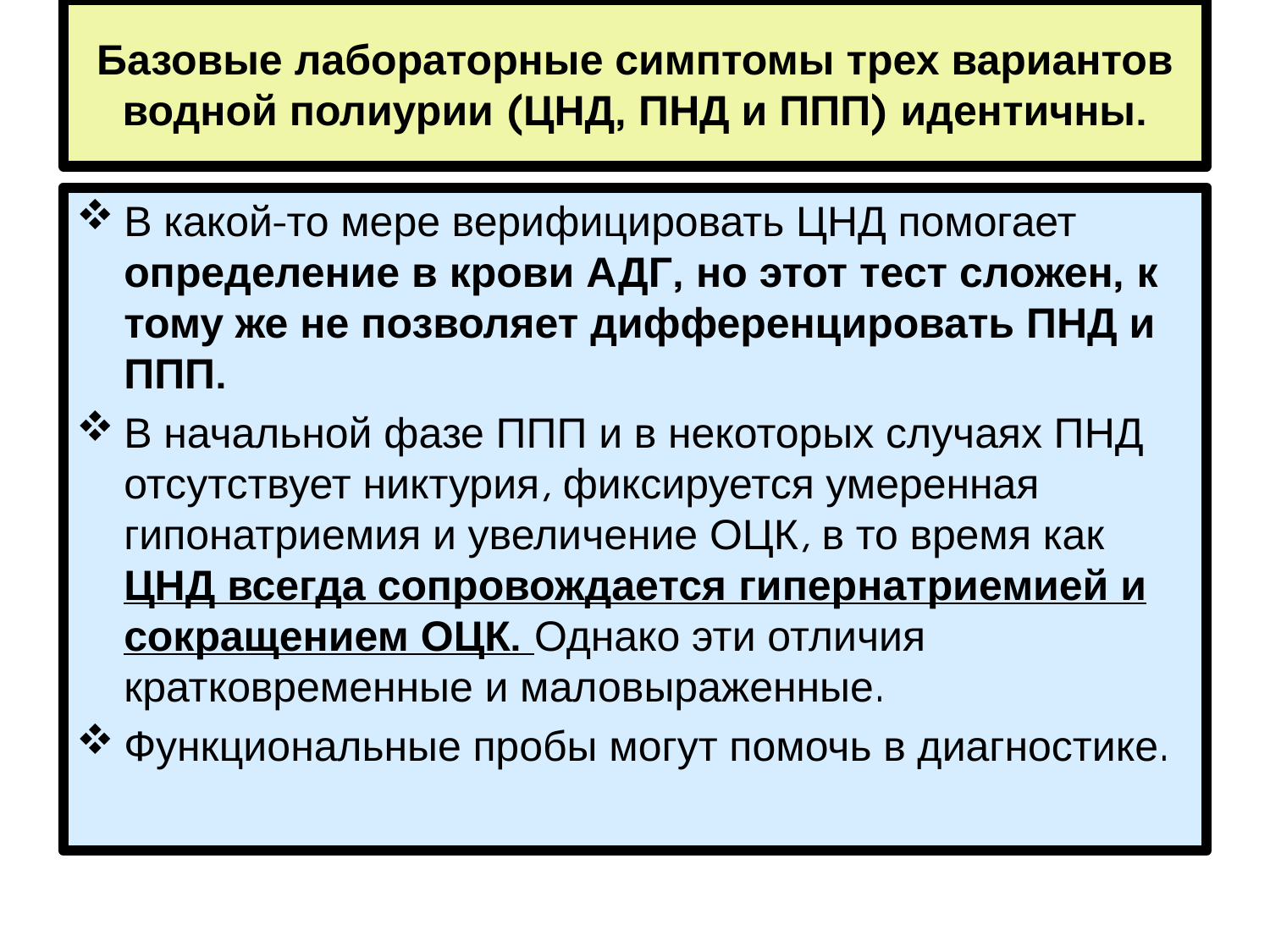

# Базовые лабораторные симптомы трех вариантов водной полиурии (ЦНД, ПНД и ППП) идентичны.
В какой-то мере верифицировать ЦНД помогает определение в крови АДГ, но этот тест сложен, к тому же не позволяет дифференцировать ПНД и ППП.
В начальной фазе ППП и в некоторых случаях ПНД отсутствует никтурия, фиксируется умеренная гипонатриемия и увеличение ОЦК, в то время как ЦНД всегда сопровождается гипернатриемией и сокращением ОЦК. Однако эти отличия кратковременные и маловыраженные.
Функциональные пробы могут помочь в диагностике.